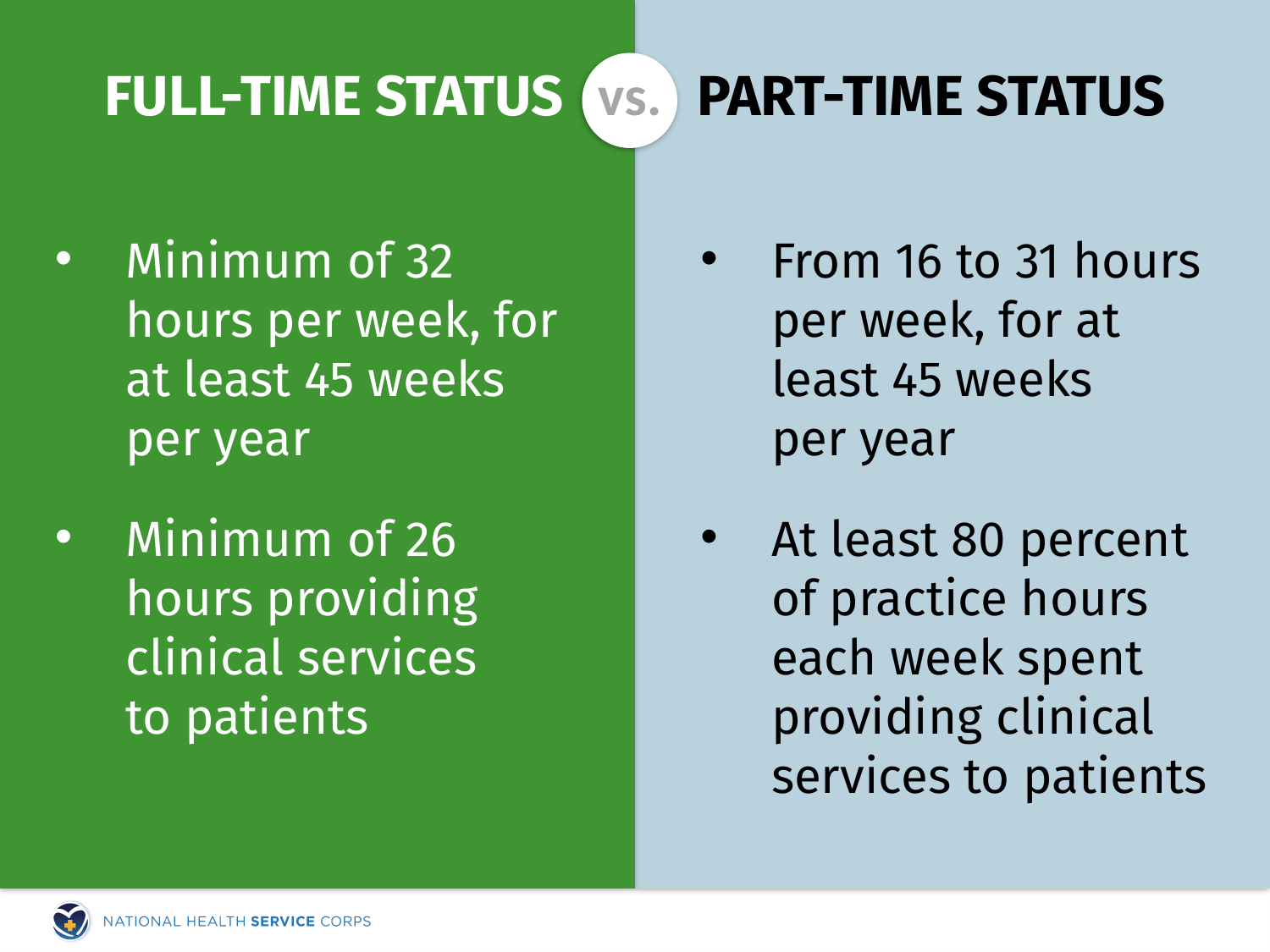

# Full-time status          part-time status

vs.
Minimum of 32 hours per week, for at least 45 weeks per year
Minimum of 26 hours providing clinical services
to patients
From 16 to 31 hours per week, for at least 45 weeks
per year
At least 80 percent of practice hours each week spent providing clinical services to patients